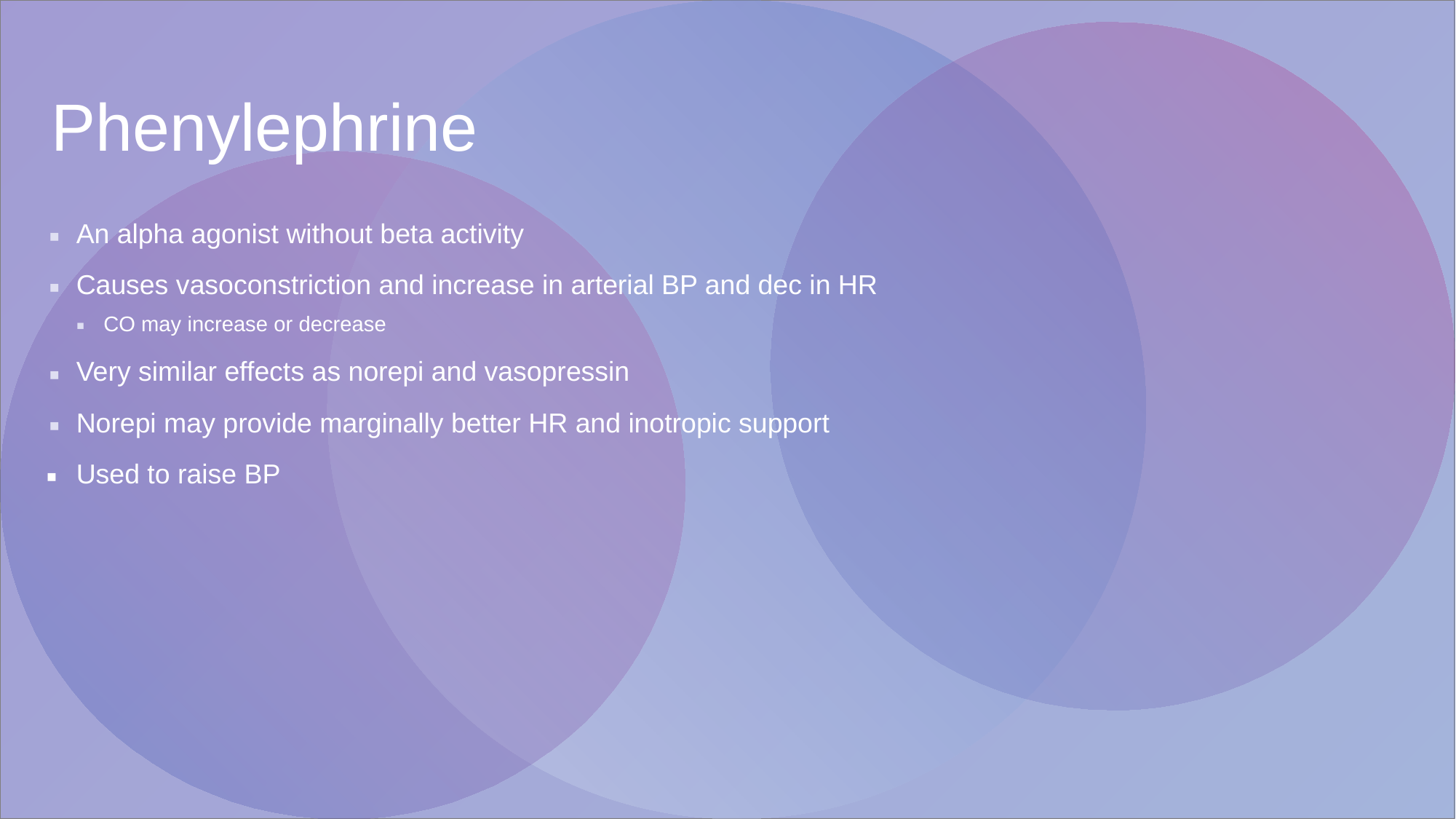

# Phenylephrine

An alpha agonist without beta activity
Causes vasoconstriction and increase in arterial BP and dec in HR
CO may increase or decrease
Very similar effects as norepi and vasopressin
Norepi may provide marginally better HR and inotropic support
Used to raise BP